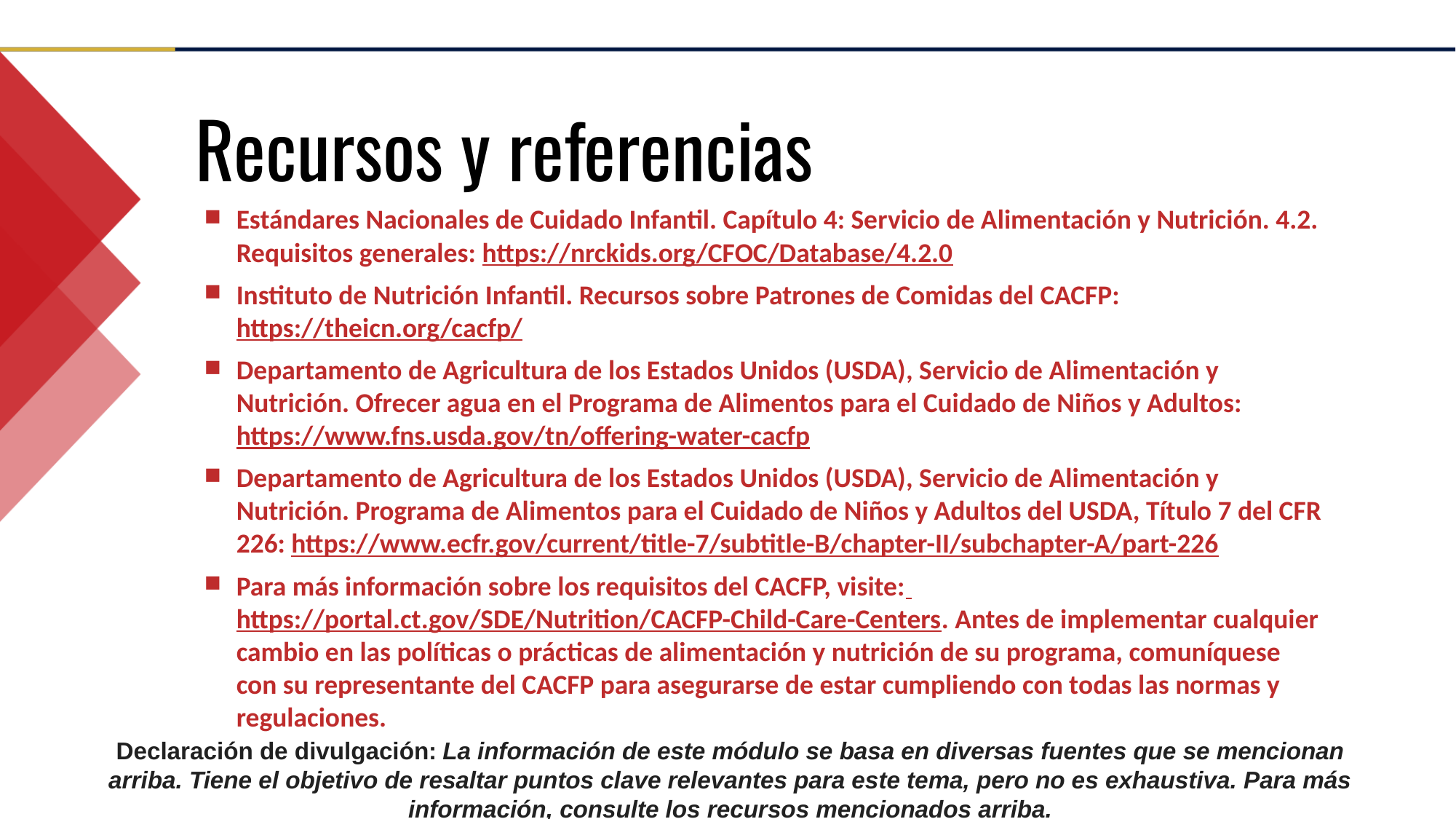

Recursos y referencias
Estándares Nacionales de Cuidado Infantil. Capítulo 4: Servicio de Alimentación y Nutrición. 4.2. Requisitos generales: https://nrckids.org/CFOC/Database/4.2.0
Instituto de Nutrición Infantil. Recursos sobre Patrones de Comidas del CACFP: https://theicn.org/cacfp/
Departamento de Agricultura de los Estados Unidos (USDA), Servicio de Alimentación y Nutrición. Ofrecer agua en el Programa de Alimentos para el Cuidado de Niños y Adultos: https://www.fns.usda.gov/tn/offering-water-cacfp
Departamento de Agricultura de los Estados Unidos (USDA), Servicio de Alimentación y Nutrición. Programa de Alimentos para el Cuidado de Niños y Adultos del USDA, Título 7 del CFR 226: https://www.ecfr.gov/current/title-7/subtitle-B/chapter-II/subchapter-A/part-226
Para más información sobre los requisitos del CACFP, visite: https://portal.ct.gov/SDE/Nutrition/CACFP-Child-Care-Centers. Antes de implementar cualquier cambio en las políticas o prácticas de alimentación y nutrición de su programa, comuníquese con su representante del CACFP para asegurarse de estar cumpliendo con todas las normas y regulaciones.

Declaración de divulgación: La información de este módulo se basa en diversas fuentes que se mencionan arriba. Tiene el objetivo de resaltar puntos clave relevantes para este tema, pero no es exhaustiva. Para más información, consulte los recursos mencionados arriba.